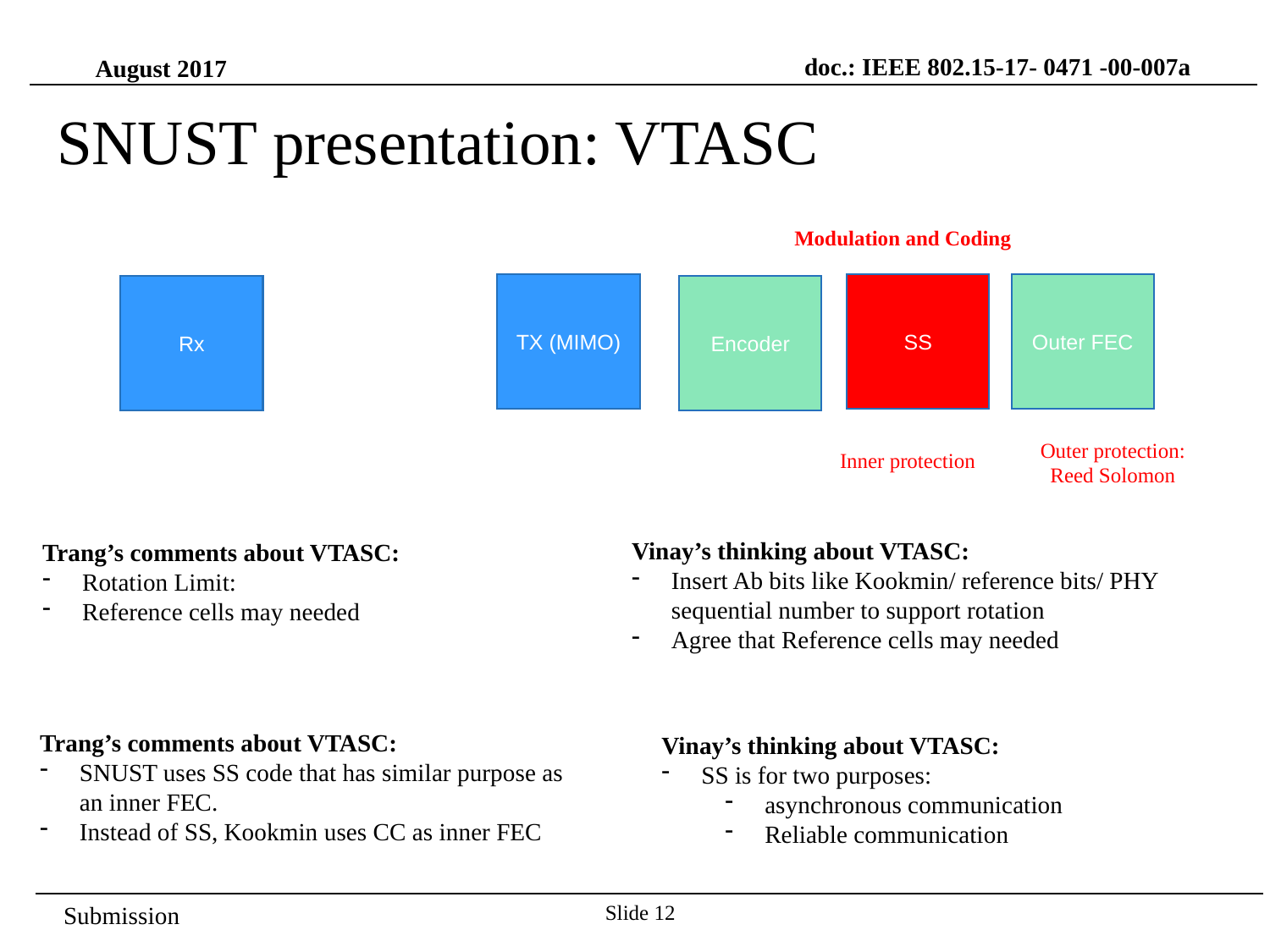

doc.: IEEE 802.15-17- 0471 -00-007a
August 2017
SNUST presentation: VTASC
Modulation and Coding
TX (MIMO)
SS
Outer FEC
Rx
Encoder
Outer protection:
Reed Solomon
Inner protection
Vinay’s thinking about VTASC:
Insert Ab bits like Kookmin/ reference bits/ PHY sequential number to support rotation
Agree that Reference cells may needed
Trang’s comments about VTASC:
Rotation Limit:
Reference cells may needed
Trang’s comments about VTASC:
SNUST uses SS code that has similar purpose as an inner FEC.
Instead of SS, Kookmin uses CC as inner FEC
Vinay’s thinking about VTASC:
SS is for two purposes:
asynchronous communication
Reliable communication
Slide 12
Submission